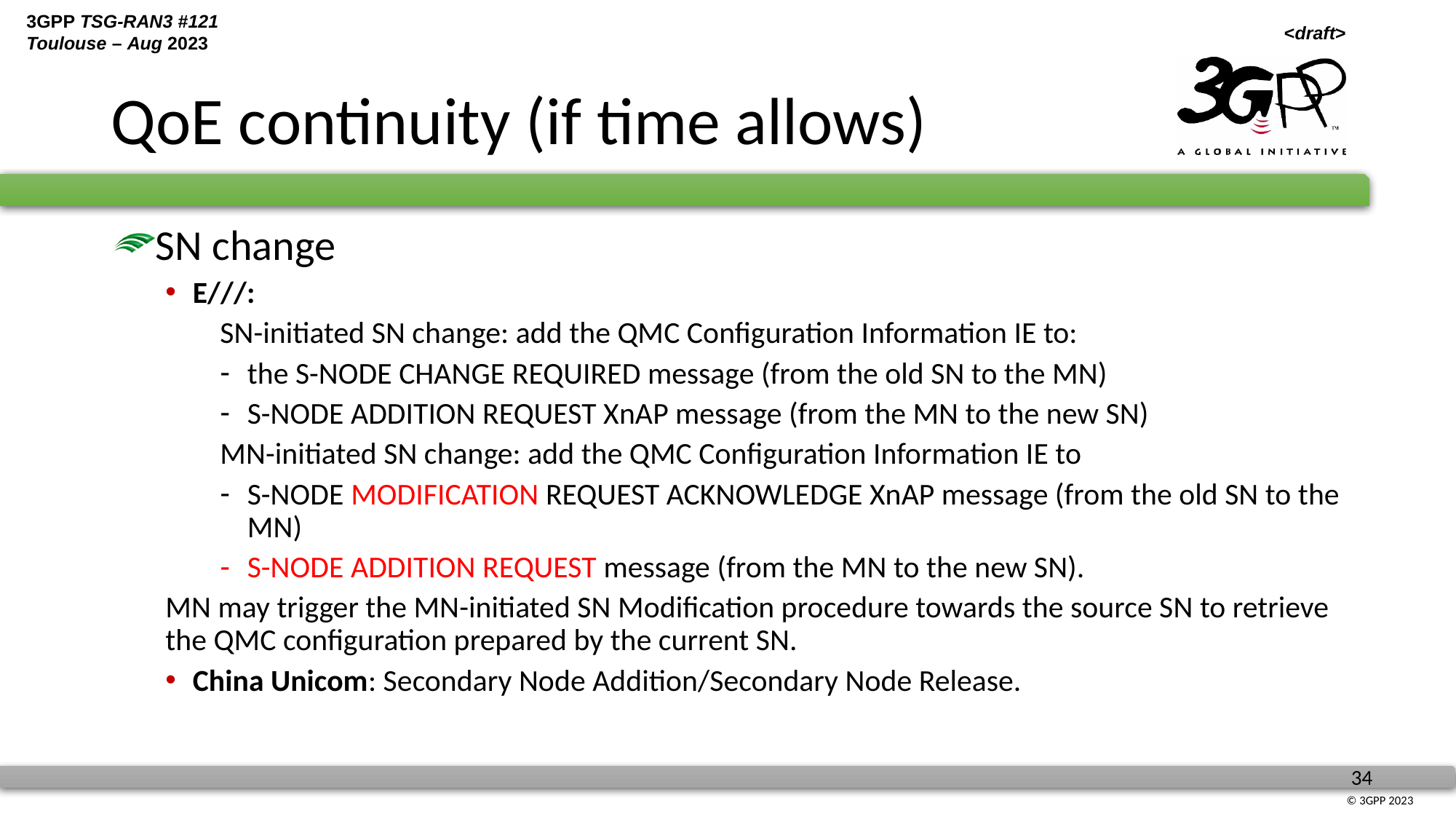

# QoE continuity (if time allows)
SN change
E///:
SN-initiated SN change: add the QMC Configuration Information IE to:
the S-NODE CHANGE REQUIRED message (from the old SN to the MN)
S-NODE ADDITION REQUEST XnAP message (from the MN to the new SN)
MN-initiated SN change: add the QMC Configuration Information IE to
S-NODE MODIFICATION REQUEST ACKNOWLEDGE XnAP message (from the old SN to the MN)
S-NODE ADDITION REQUEST message (from the MN to the new SN).
MN may trigger the MN-initiated SN Modification procedure towards the source SN to retrieve the QMC configuration prepared by the current SN.
China Unicom: Secondary Node Addition/Secondary Node Release.